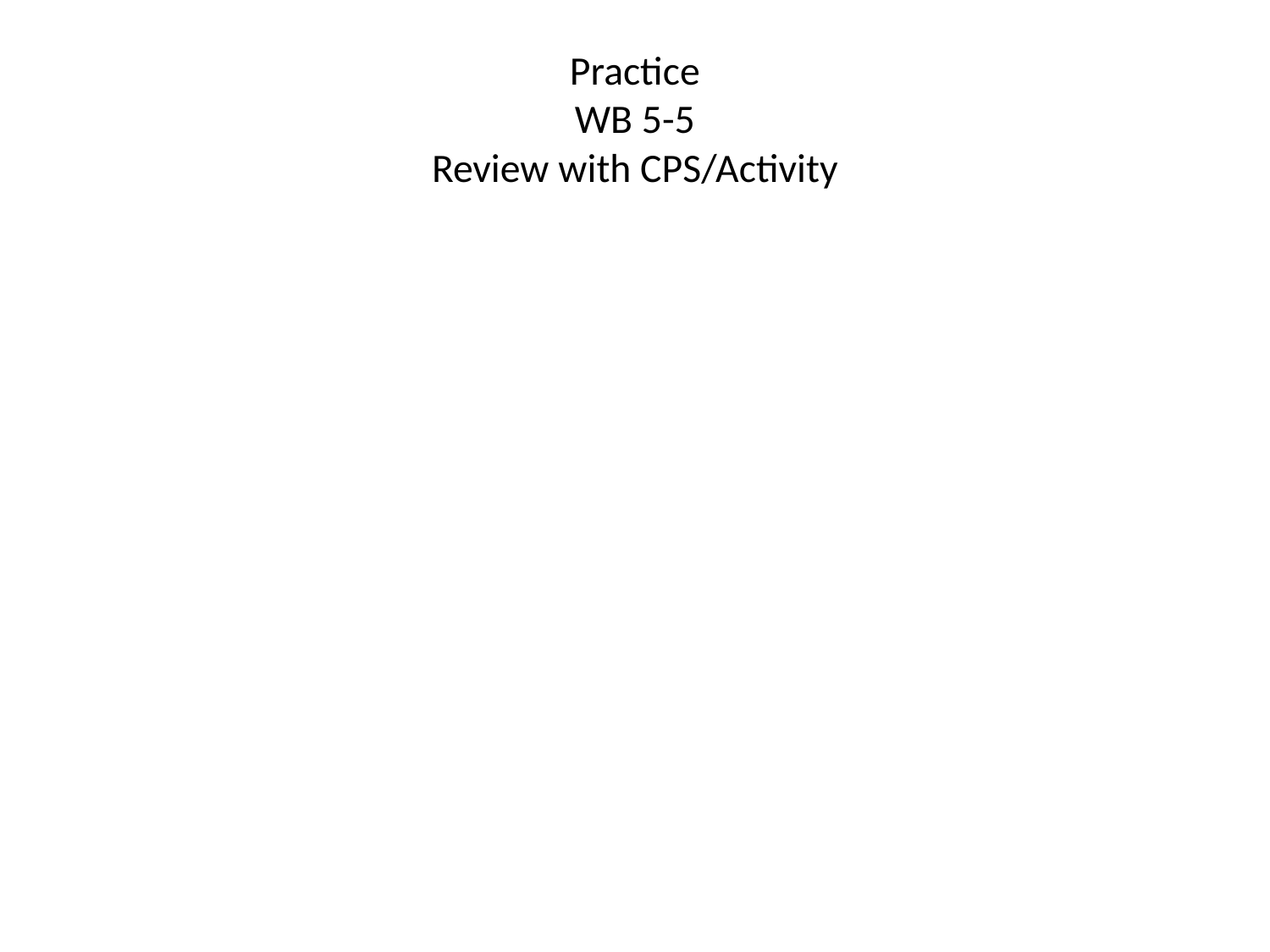

# Practice WB 5-5 Review with CPS/Activity